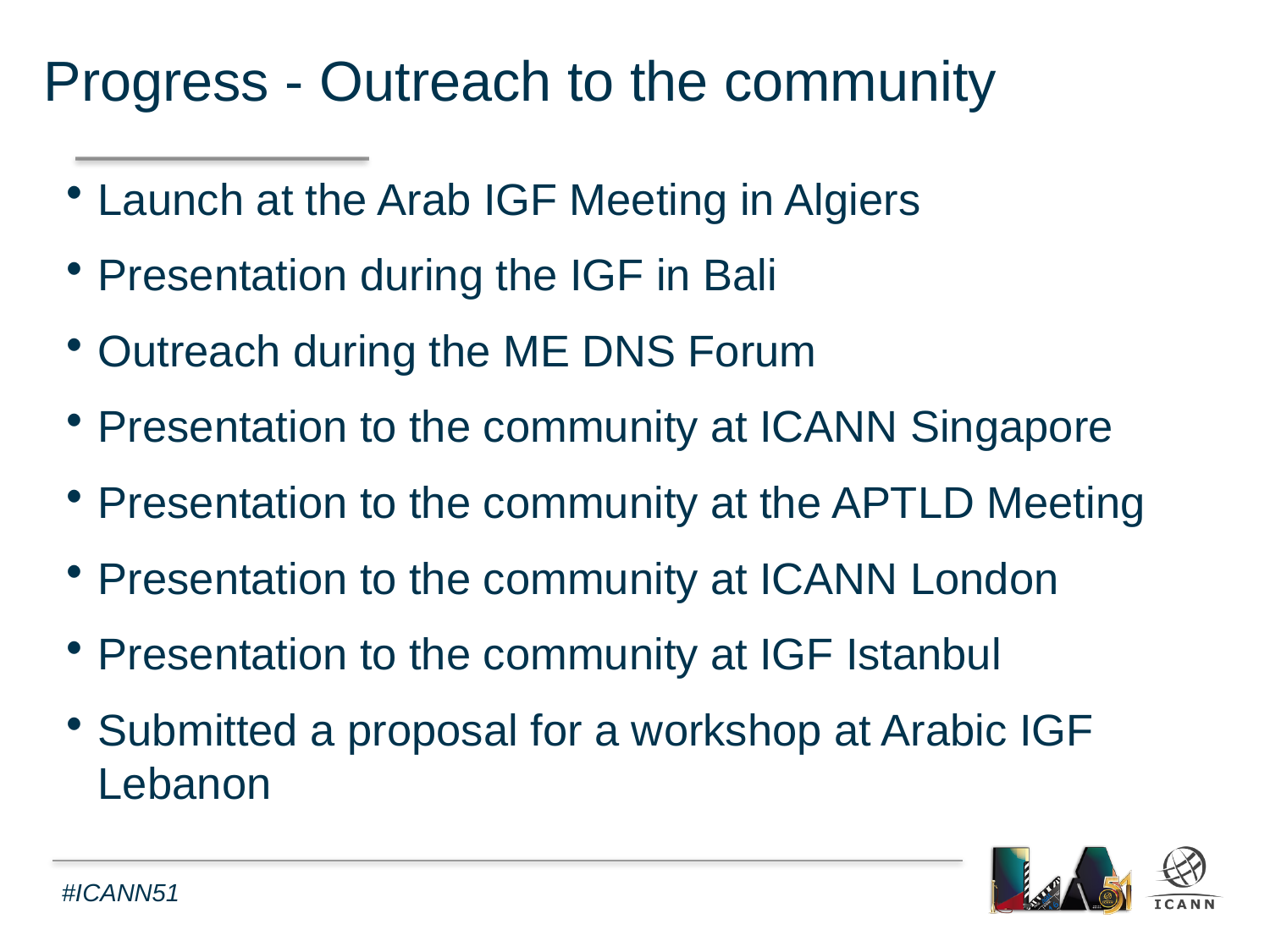

Progress - Outreach to the community
Launch at the Arab IGF Meeting in Algiers
Presentation during the IGF in Bali
Outreach during the ME DNS Forum
Presentation to the community at ICANN Singapore
Presentation to the community at the APTLD Meeting
Presentation to the community at ICANN London
Presentation to the community at IGF Istanbul
Submitted a proposal for a workshop at Arabic IGF Lebanon